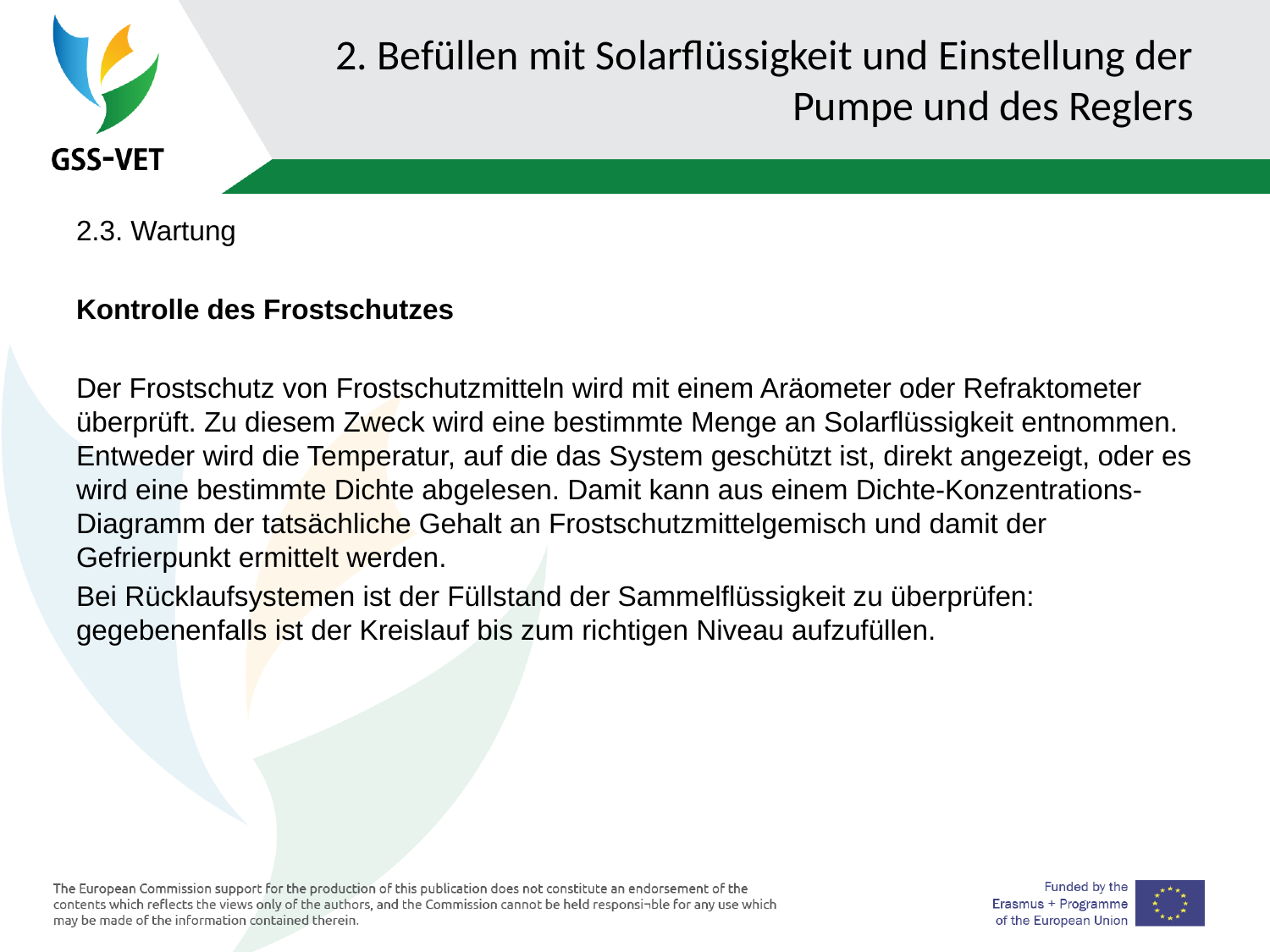

# 2. Befüllen mit Solarflüssigkeit und Einstellung der Pumpe und des Reglers
2.3. Wartung

Kontrolle des Frostschutzes

Der Frostschutz von Frostschutzmitteln wird mit einem Aräometer oder Refraktometer überprüft. Zu diesem Zweck wird eine bestimmte Menge an Solarflüssigkeit entnommen. Entweder wird die Temperatur, auf die das System geschützt ist, direkt angezeigt, oder es wird eine bestimmte Dichte abgelesen. Damit kann aus einem Dichte-Konzentrations-Diagramm der tatsächliche Gehalt an Frostschutzmittelgemisch und damit der Gefrierpunkt ermittelt werden.
Bei Rücklaufsystemen ist der Füllstand der Sammelflüssigkeit zu überprüfen: gegebenenfalls ist der Kreislauf bis zum richtigen Niveau aufzufüllen.